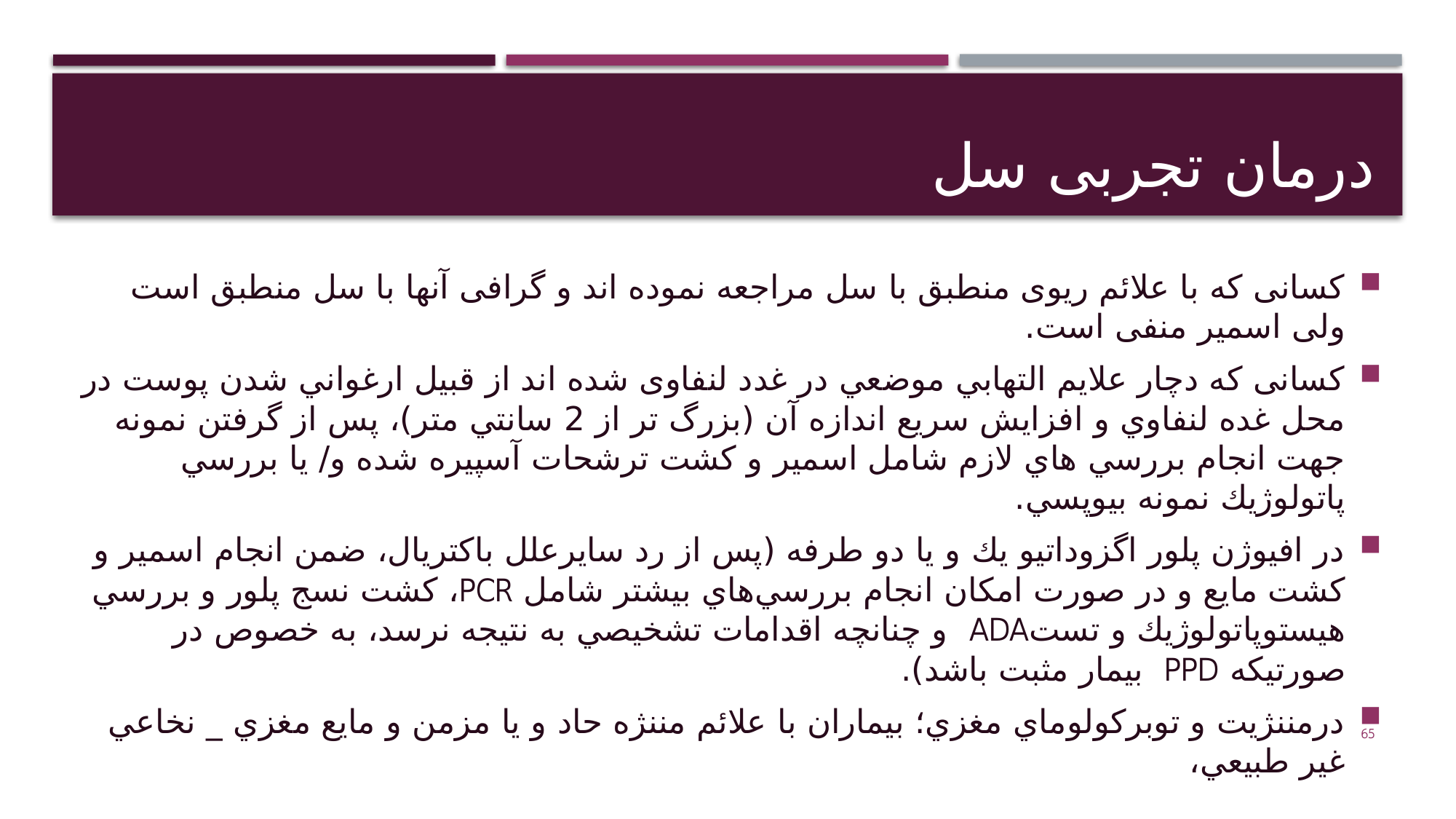

# درمان تجربی سل
کسانی که با علائم ریوی منطبق با سل مراجعه نموده اند و گرافی آنها با سل منطبق است ولی اسمیر منفی است.
کسانی كه دچار علايم التهابي موضعي در غدد لنفاوی شده اند از قبيل ارغواني شدن پوست در محل غده لنفاوي و افزايش سريع اندازه آن (بزرگ تر از 2 سانتي متر)، پس از گرفتن نمونه جهت انجام بررسي هاي لازم شامل اسمير و كشت ترشحات آسپيره شده و/ يا بررسي پاتولوژيك نمونه بيوپسي.
در افيوژن پلور اگزوداتیو يك و يا دو طرفه (پس از رد سايرعلل باكتريال، ضمن انجام اسمير و كشت مايع و در صورت امكان انجام بررسي‌هاي بيشتر شامل PCR، كشت نسج پلور و بررسي هيستوپاتولوژيك و تستADA  و چنانچه اقدامات تشخيصي به نتيجه نرسد، به خصوص در صورتيكه PPD  بيمار مثبت باشد).
درمننژيت و توبركولوماي مغزي؛ بيماران با علائم مننژه حاد و يا مزمن و مايع مغزي _ نخاعي غير طبيعي،

65